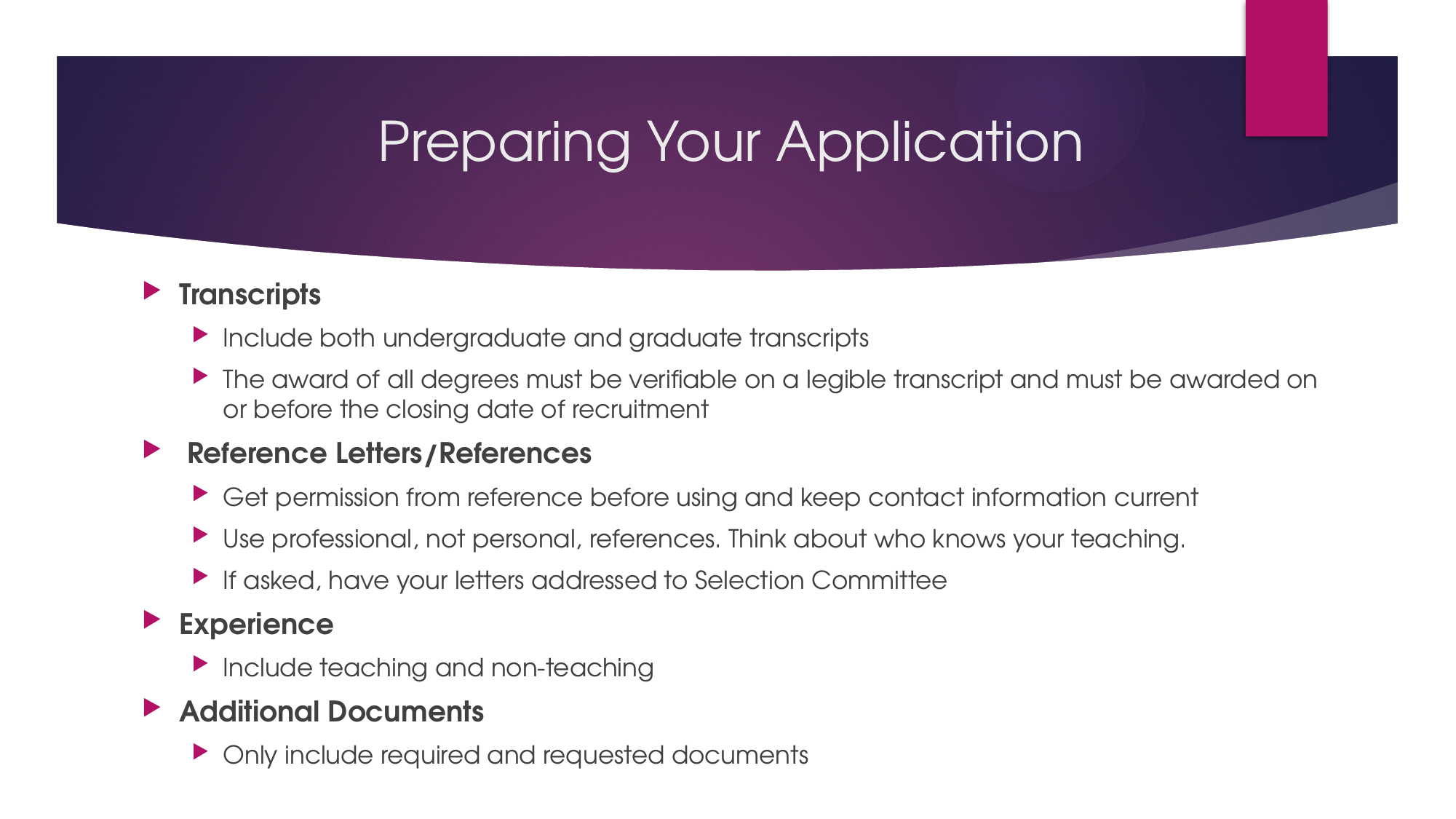

# Preparing Your Application
Transcripts
Include both undergraduate and graduate transcripts
The award of all degrees must be verifiable on a legible transcript and must be awarded on or before the closing date of recruitment
 Reference Letters/References
Get permission from reference before using and keep contact information current
Use professional, not personal, references. Think about who knows your teaching.
If asked, have your letters addressed to Selection Committee
Experience
Include teaching and non-teaching
Additional Documents
Only include required and requested documents